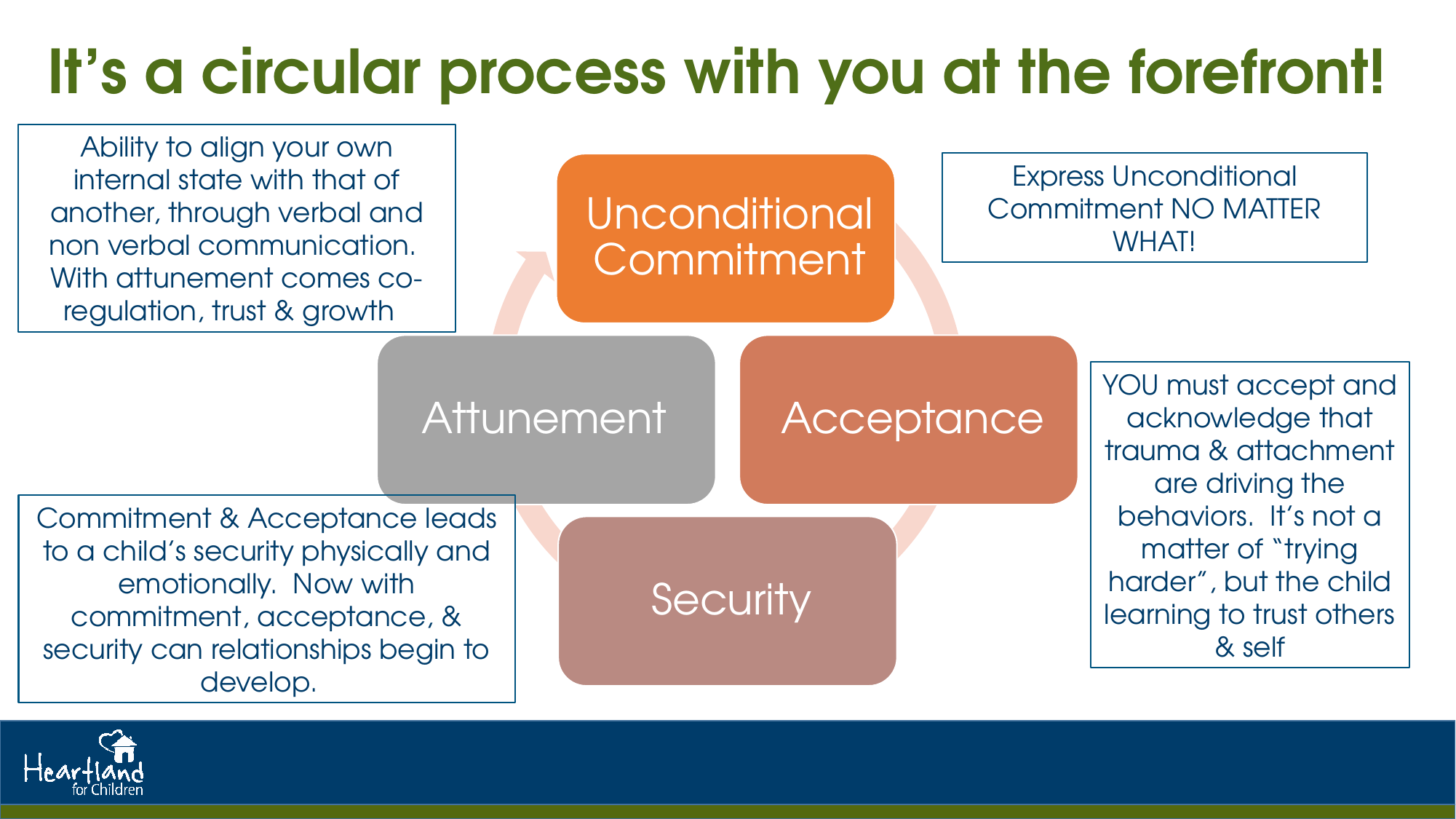

# It’s a circular process with you at the forefront!
Ability to align your own internal state with that of another, through verbal and non verbal communication.  With attunement comes co-regulation, trust & growth.
Express Unconditional Commitment NO MATTER WHAT!
Unconditional Commitment
Acceptance
Security
Attunement

YOU must accept and acknowledge that trauma & attachment are driving the behaviors.  It’s not a matter of “trying harder”, but the child learning to trust others & self
Commitment & Acceptance leads to a child’s security physically and emotionally.  Now with commitment, acceptance, & security can relationships begin to develop.